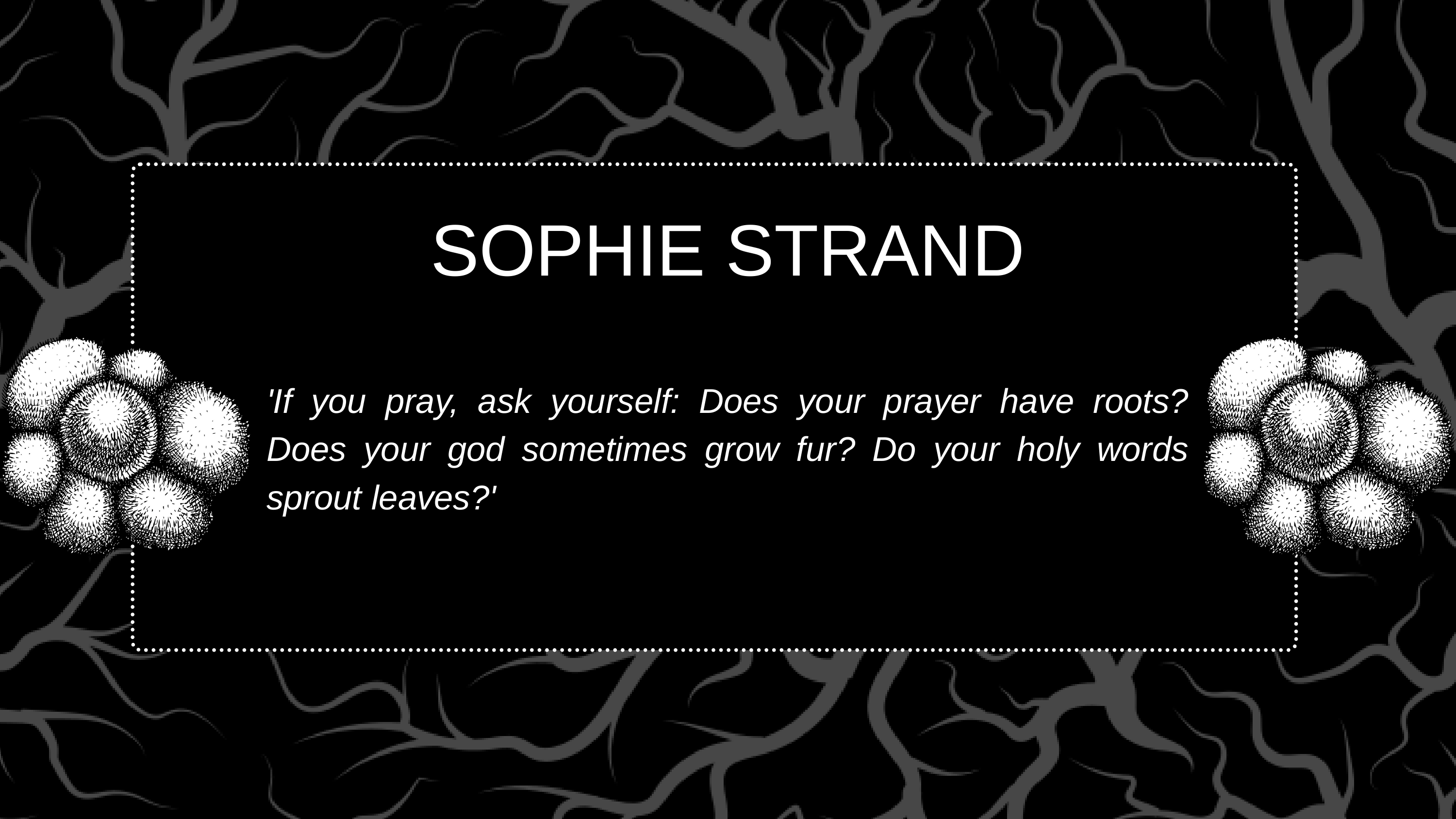

SOPHIE STRAND

'If you pray, ask yourself: Does your prayer have roots? Does your god sometimes grow fur? Do your holy words sprout leaves?'